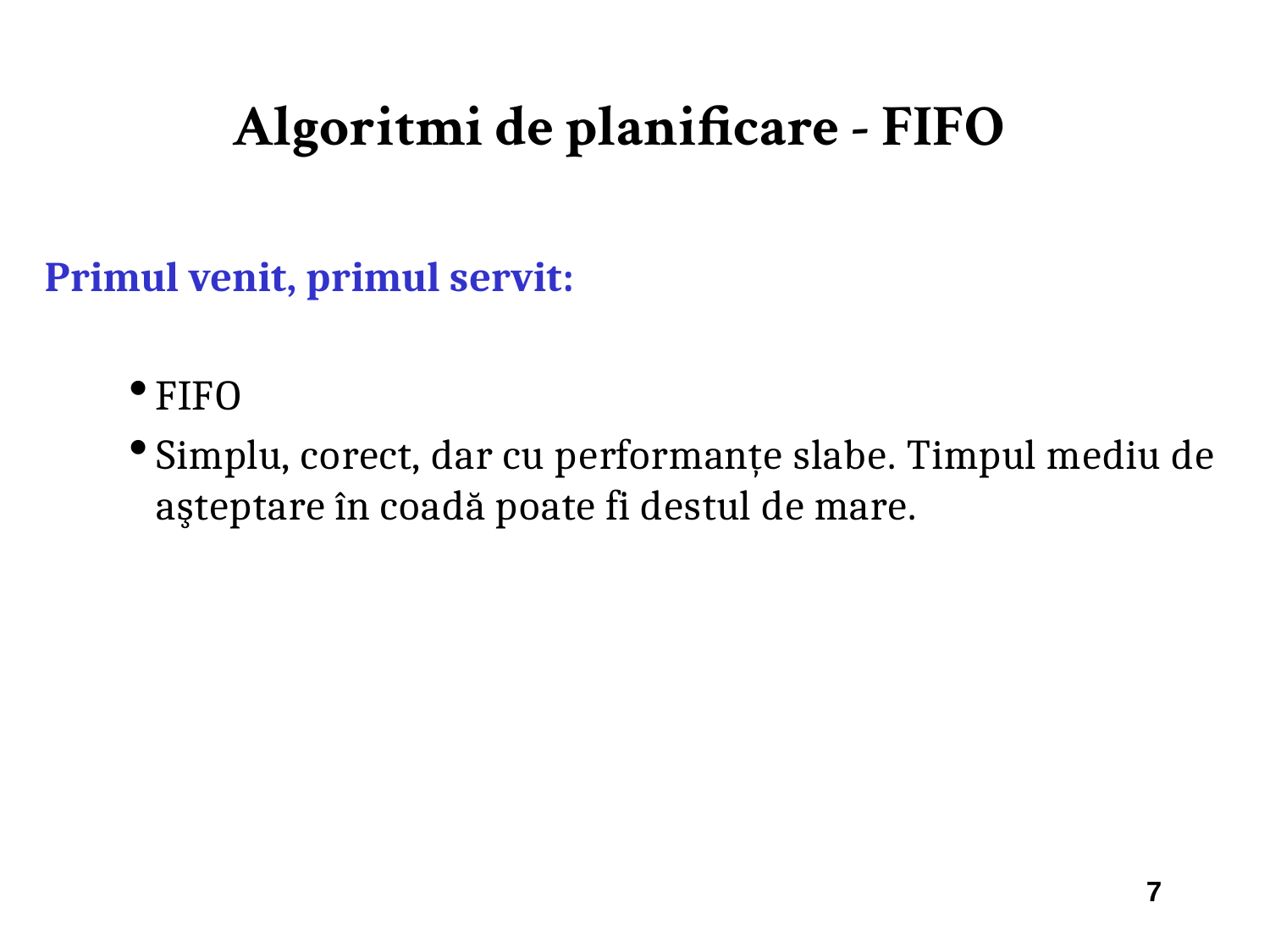

# Algoritmi de planificare - FIFO
Primul venit, primul servit:

FIFO
Simplu, corect, dar cu performanţe slabe. Timpul mediu de aşteptare în coadă poate fi destul de mare.
7